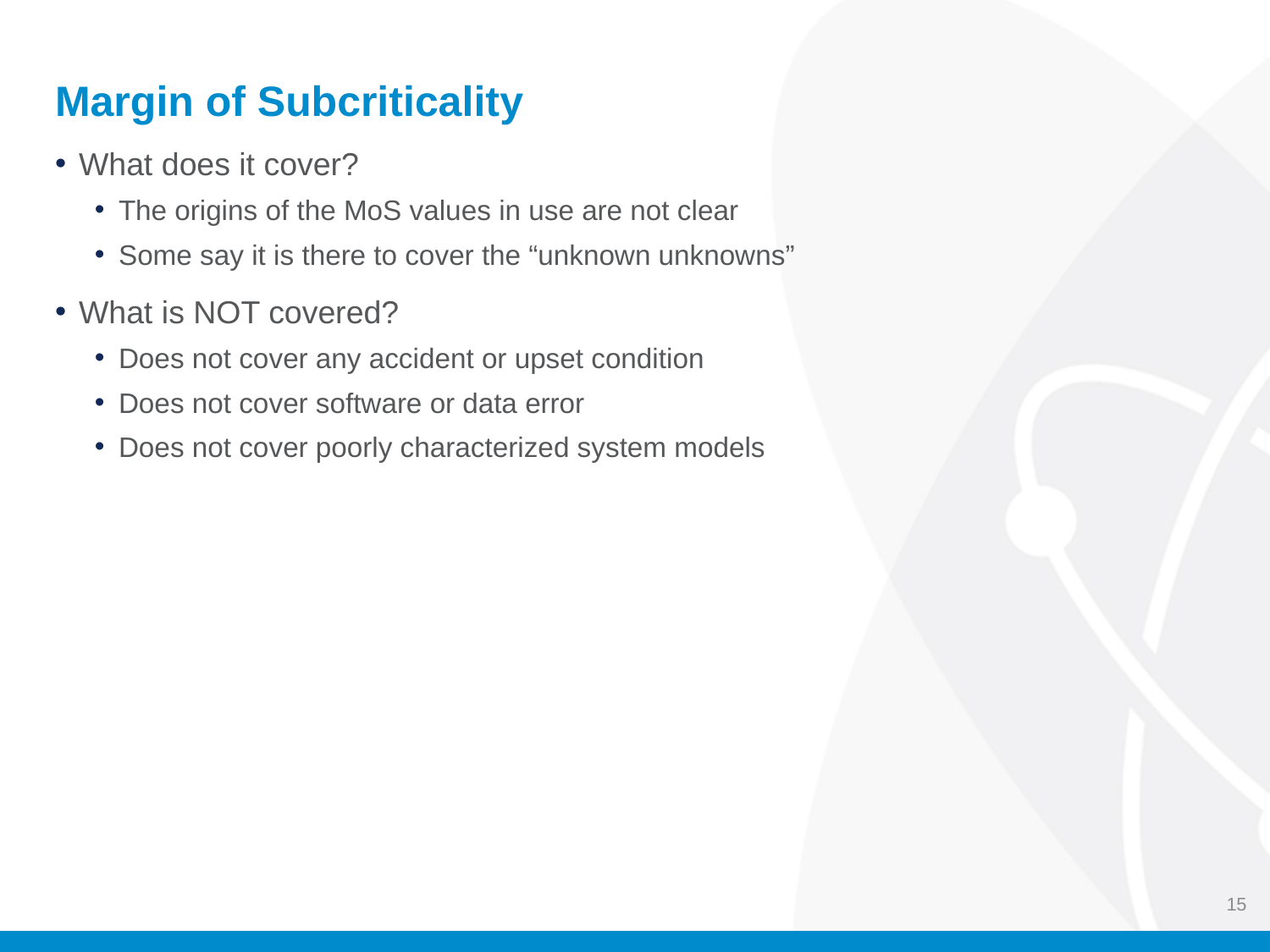

# Margin of Subcriticality
What does it cover?
The origins of the MoS values in use are not clear
Some say it is there to cover the “unknown unknowns”
What is NOT covered?
Does not cover any accident or upset condition
Does not cover software or data error
Does not cover poorly characterized system models

15